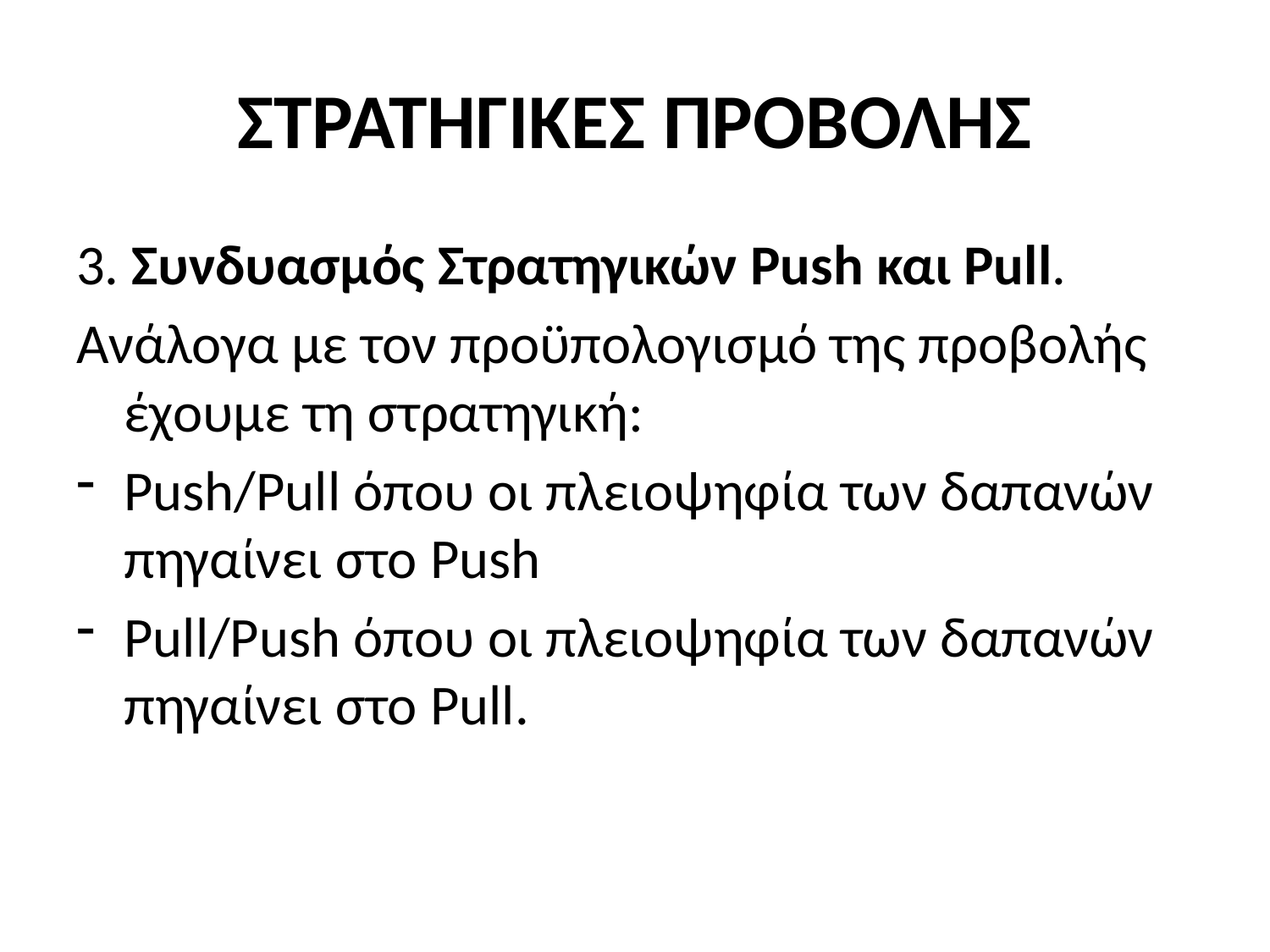

# ΣΤΡΑΤΗΓΙΚΕΣ ΠΡΟΒΟΛΗΣ
3. Συνδυασμός Στρατηγικών Push και Pull.
Ανάλογα με τον προϋπολογισμό της προβολής έχουμε τη στρατηγική:
Push/Pull όπου οι πλειοψηφία των δαπανών πηγαίνει στο Push
Pull/Push όπου οι πλειοψηφία των δαπανών πηγαίνει στο Pull.